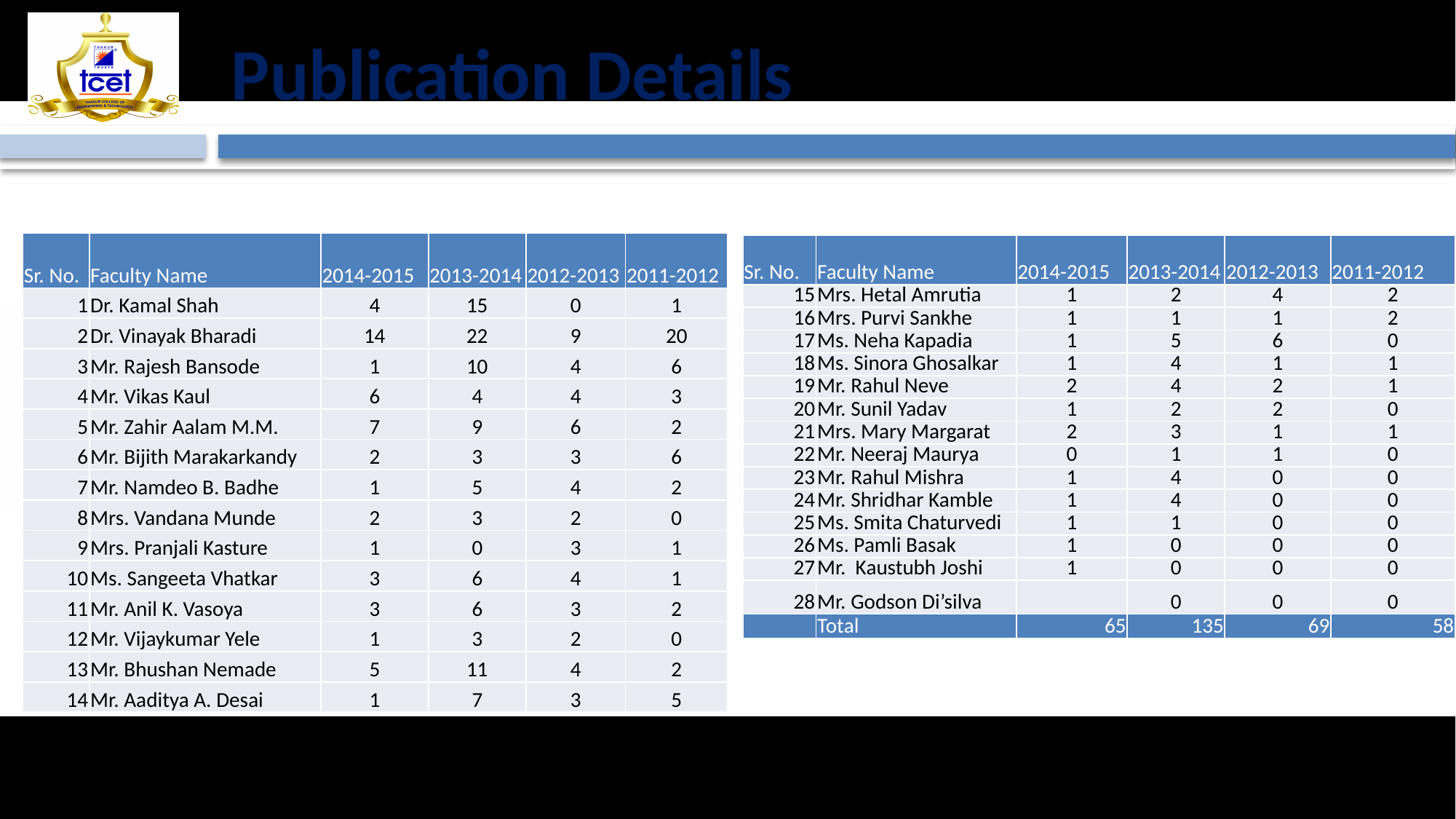

# Publication Details
| Sr. No. | Faculty Name | 2014-2015 | 2013-2014 | 2012-2013 | 2011-2012 |
| --- | --- | --- | --- | --- | --- |
| 1 | Dr. Kamal Shah | 4 | 15 | 0 | 1 |
| 2 | Dr. Vinayak Bharadi | 14 | 22 | 9 | 20 |
| 3 | Mr. Rajesh Bansode | 1 | 10 | 4 | 6 |
| 4 | Mr. Vikas Kaul | 6 | 4 | 4 | 3 |
| 5 | Mr. Zahir Aalam M.M. | 7 | 9 | 6 | 2 |
| 6 | Mr. Bijith Marakarkandy | 2 | 3 | 3 | 6 |
| 7 | Mr. Namdeo B. Badhe | 1 | 5 | 4 | 2 |
| 8 | Mrs. Vandana Munde | 2 | 3 | 2 | 0 |
| 9 | Mrs. Pranjali Kasture | 1 | 0 | 3 | 1 |
| 10 | Ms. Sangeeta Vhatkar | 3 | 6 | 4 | 1 |
| 11 | Mr. Anil K. Vasoya | 3 | 6 | 3 | 2 |
| 12 | Mr. Vijaykumar Yele | 1 | 3 | 2 | 0 |
| 13 | Mr. Bhushan Nemade | 5 | 11 | 4 | 2 |
| 14 | Mr. Aaditya A. Desai | 1 | 7 | 3 | 5 |
| Sr. No. | Faculty Name | 2014-2015 | 2013-2014 | 2012-2013 | 2011-2012 |
| --- | --- | --- | --- | --- | --- |
| 15 | Mrs. Hetal Amrutia | 1 | 2 | 4 | 2 |
| 16 | Mrs. Purvi Sankhe | 1 | 1 | 1 | 2 |
| 17 | Ms. Neha Kapadia | 1 | 5 | 6 | 0 |
| 18 | Ms. Sinora Ghosalkar | 1 | 4 | 1 | 1 |
| 19 | Mr. Rahul Neve | 2 | 4 | 2 | 1 |
| 20 | Mr. Sunil Yadav | 1 | 2 | 2 | 0 |
| 21 | Mrs. Mary Margarat | 2 | 3 | 1 | 1 |
| 22 | Mr. Neeraj Maurya | 0 | 1 | 1 | 0 |
| 23 | Mr. Rahul Mishra | 1 | 4 | 0 | 0 |
| 24 | Mr. Shridhar Kamble | 1 | 4 | 0 | 0 |
| 25 | Ms. Smita Chaturvedi | 1 | 1 | 0 | 0 |
| 26 | Ms. Pamli Basak | 1 | 0 | 0 | 0 |
| 27 | Mr. Kaustubh Joshi | 1 | 0 | 0 | 0 |
| 28 | Mr. Godson Di’silva |  | 0 | 0 | 0 |
|  | Total | 65 | 135 | 69 | 58 |
Summary of : Workshop, Seminars, Publications, Others